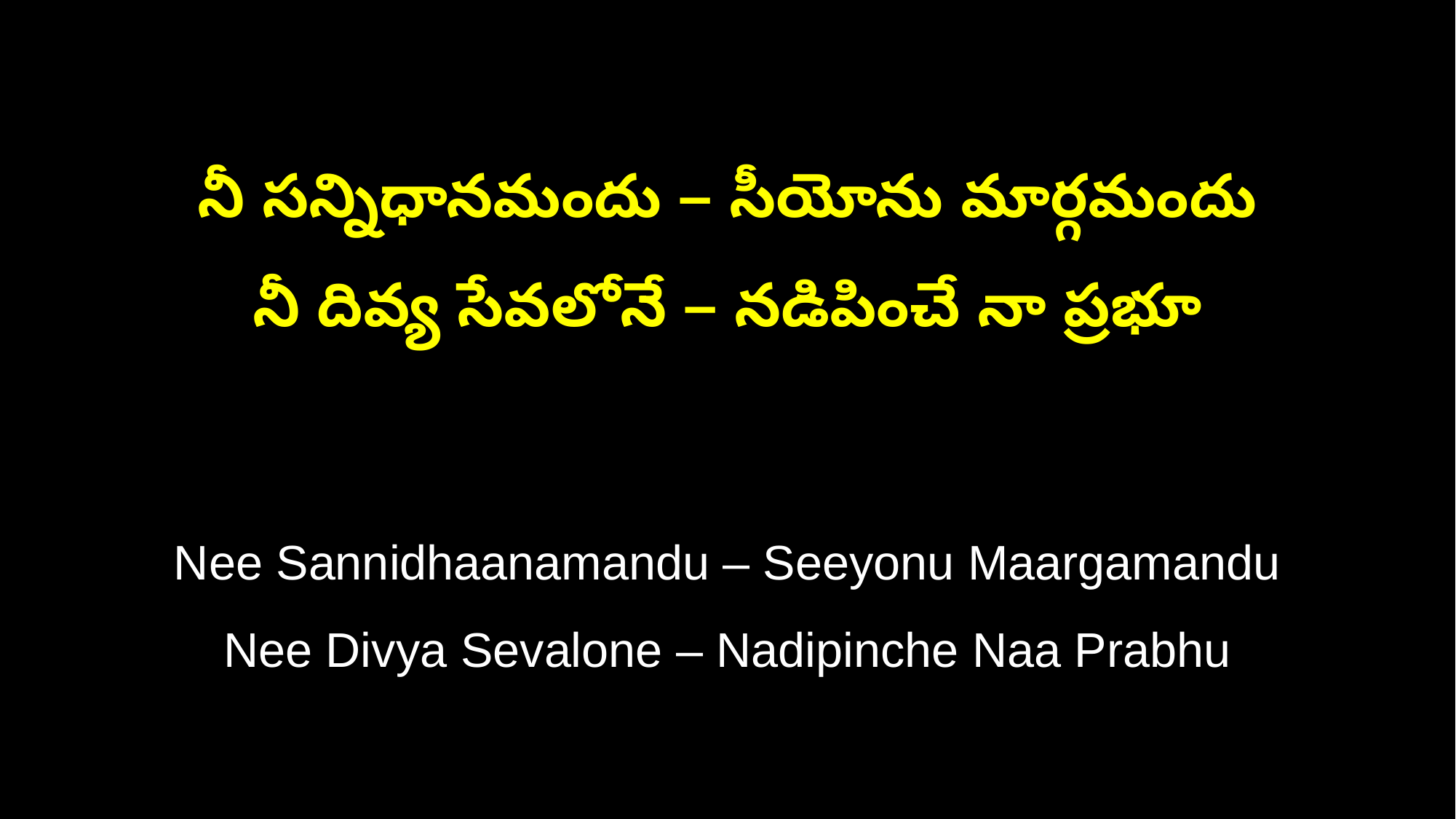

నీ సన్నిధానమందు – సీయోను మార్గమందు
నీ దివ్య సేవలోనే – నడిపించే నా ప్రభూ
Nee Sannidhaanamandu – Seeyonu Maargamandu
Nee Divya Sevalone – Nadipinche Naa Prabhu